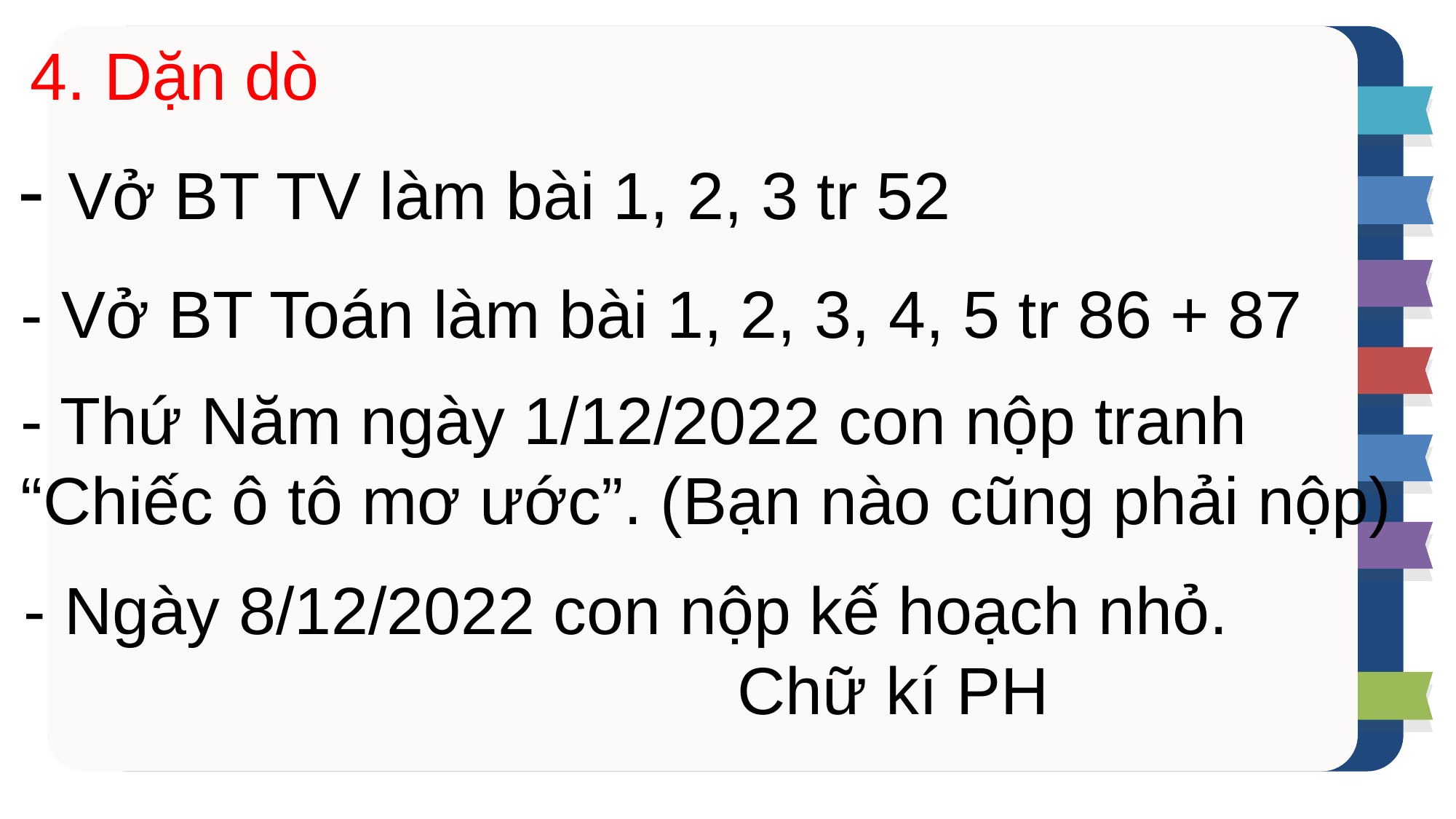

4. Dặn dò
- Vở BT TV làm bài 1, 2, 3 tr 52
- Vở BT Toán làm bài 1, 2, 3, 4, 5 tr 86 + 87
- Thứ Năm ngày 1/12/2022 con nộp tranh “Chiếc ô tô mơ ước”. (Bạn nào cũng phải nộp)
- Ngày 8/12/2022 con nộp kế hoạch nhỏ.
Chữ kí PH